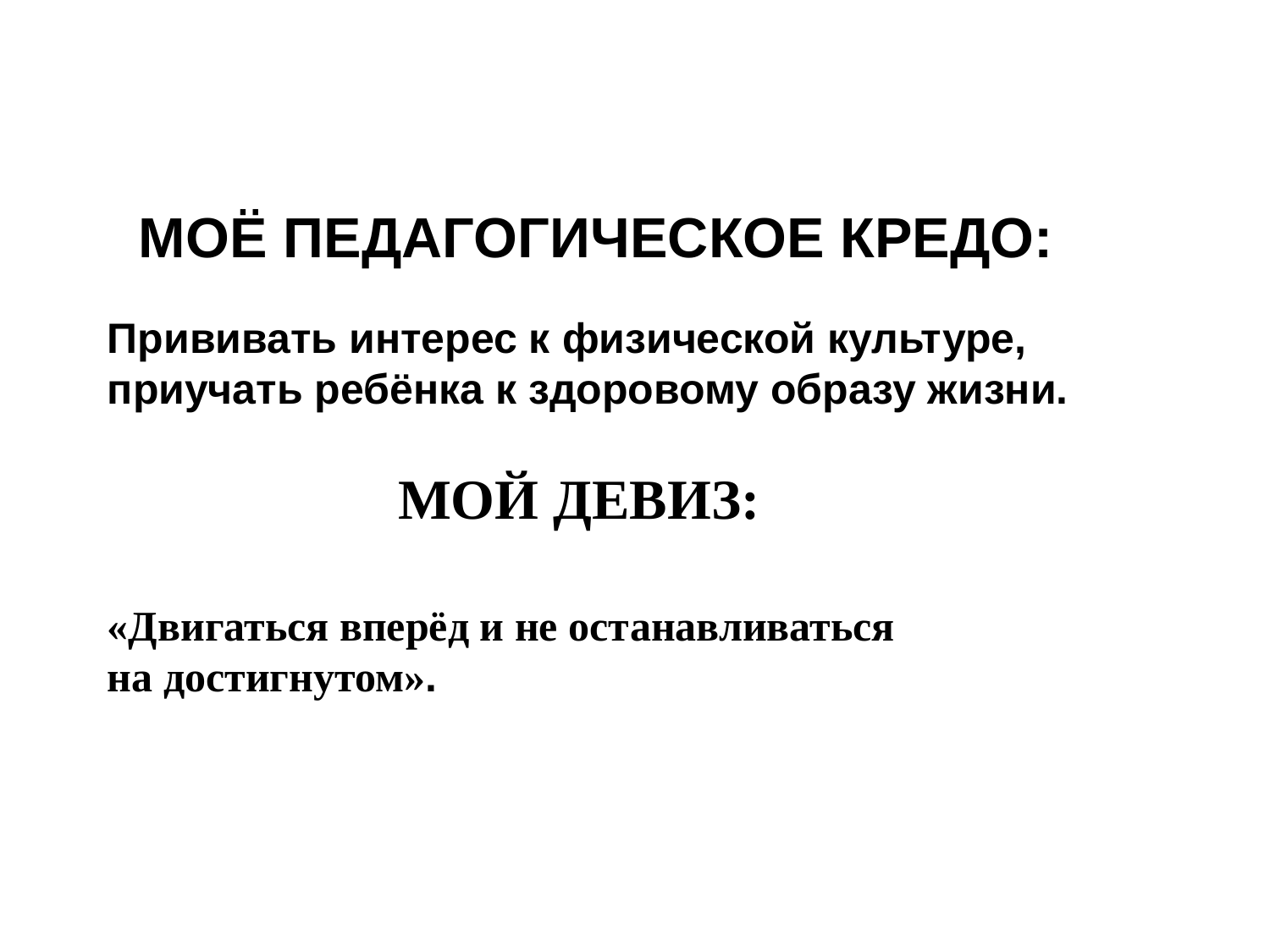

МОЁ ПЕДАГОГИЧЕСКОЕ КРЕДО:

Прививать интерес к физической культуре,
приучать ребёнка к здоровому образу жизни.

                                                 МОЙ ДЕВИЗ:

«Двигаться вперёд и не останавливаться
на достигнутом».